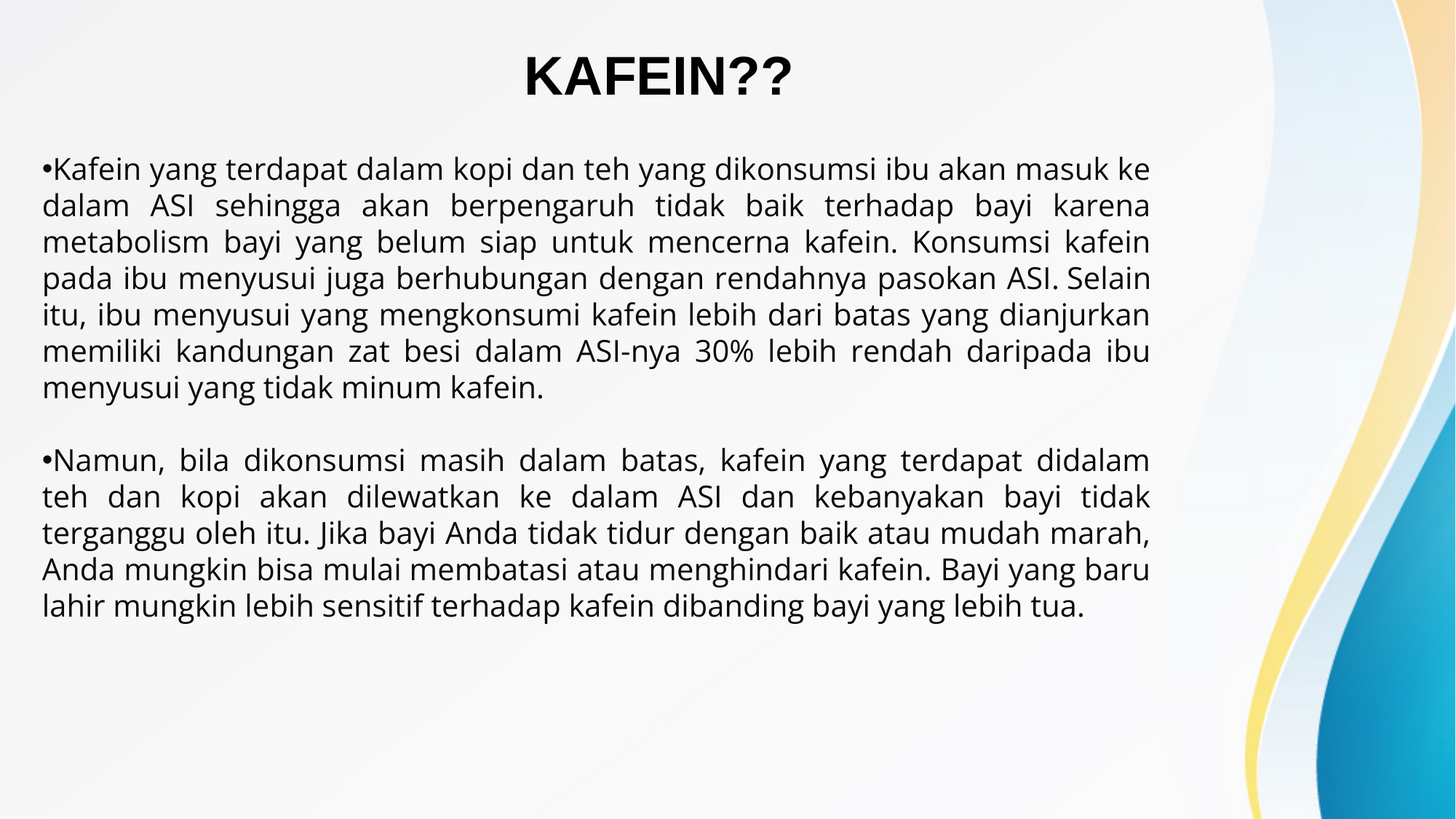

KAFEIN??
Kafein yang terdapat dalam kopi dan teh yang dikonsumsi ibu akan masuk ke dalam ASI sehingga akan berpengaruh tidak baik terhadap bayi karena metabolism bayi yang belum siap untuk mencerna kafein. Konsumsi kafein pada ibu menyusui juga berhubungan dengan rendahnya pasokan ASI. Selain itu, ibu menyusui yang mengkonsumi kafein lebih dari batas yang dianjurkan memiliki kandungan zat besi dalam ASI-nya 30% lebih rendah daripada ibu menyusui yang tidak minum kafein.

Namun, bila dikonsumsi masih dalam batas, kafein yang terdapat didalam teh dan kopi akan dilewatkan ke dalam ASI dan kebanyakan bayi tidak terganggu oleh itu. Jika bayi Anda tidak tidur dengan baik atau mudah marah, Anda mungkin bisa mulai membatasi atau menghindari kafein. Bayi yang baru lahir mungkin lebih sensitif terhadap kafein dibanding bayi yang lebih tua.